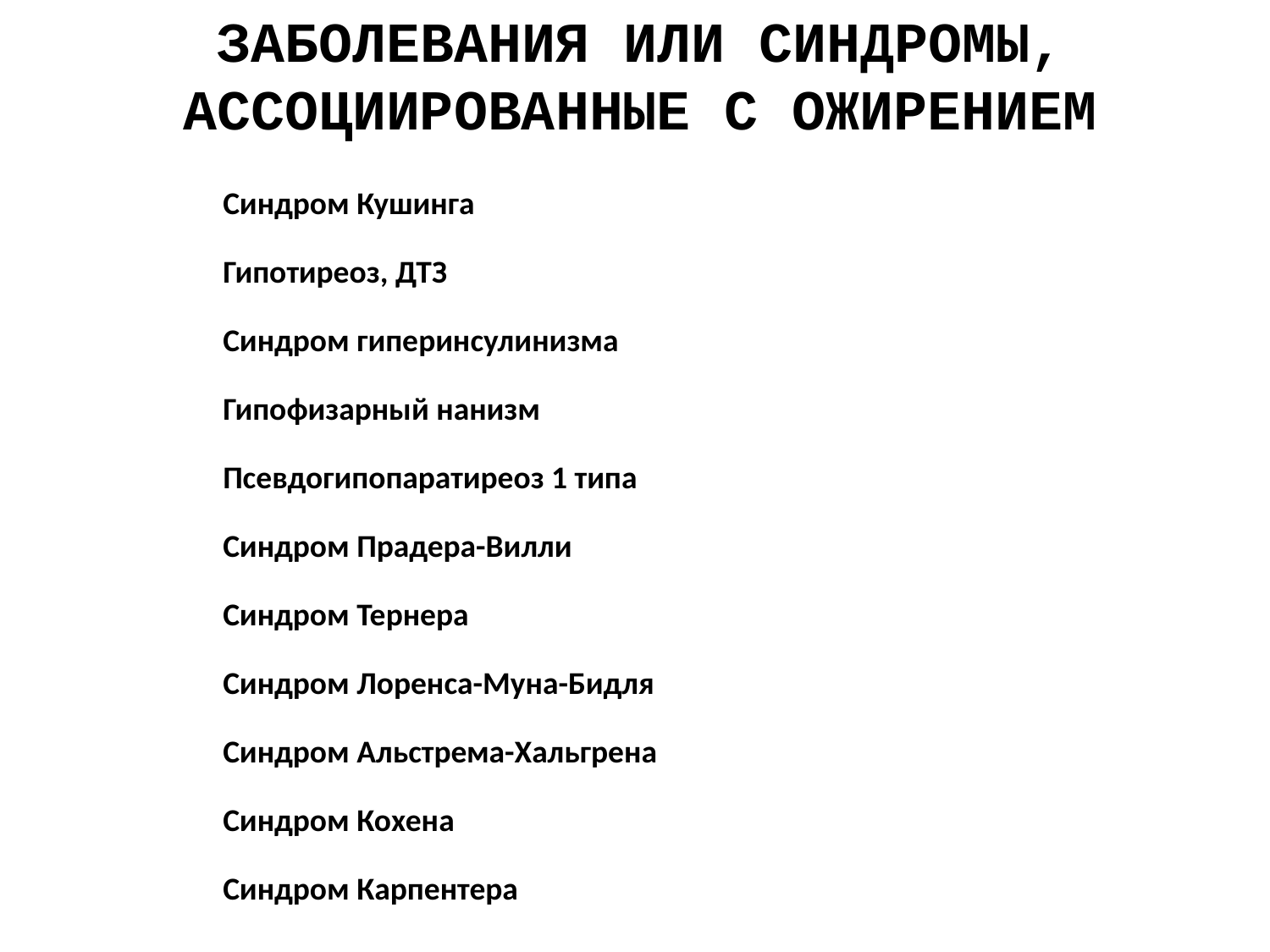

ЗАБОЛЕВАНИЯ ИЛИ СИНДРОМЫ, АССОЦИИРОВАННЫЕ С ОЖИРЕНИЕМ

Синдром Кушинга

Гипотиреоз, ДТЗ

Синдром гиперинсулинизма

Гипофизарный нанизм

Псевдогипопаратиреоз 1 типа

Синдром Прадера-Вилли

Синдром Тернера

Синдром Лоренса-Муна-Бидля

Синдром Альстрема-Хальгрена

Синдром Кохена

Синдром Карпентера